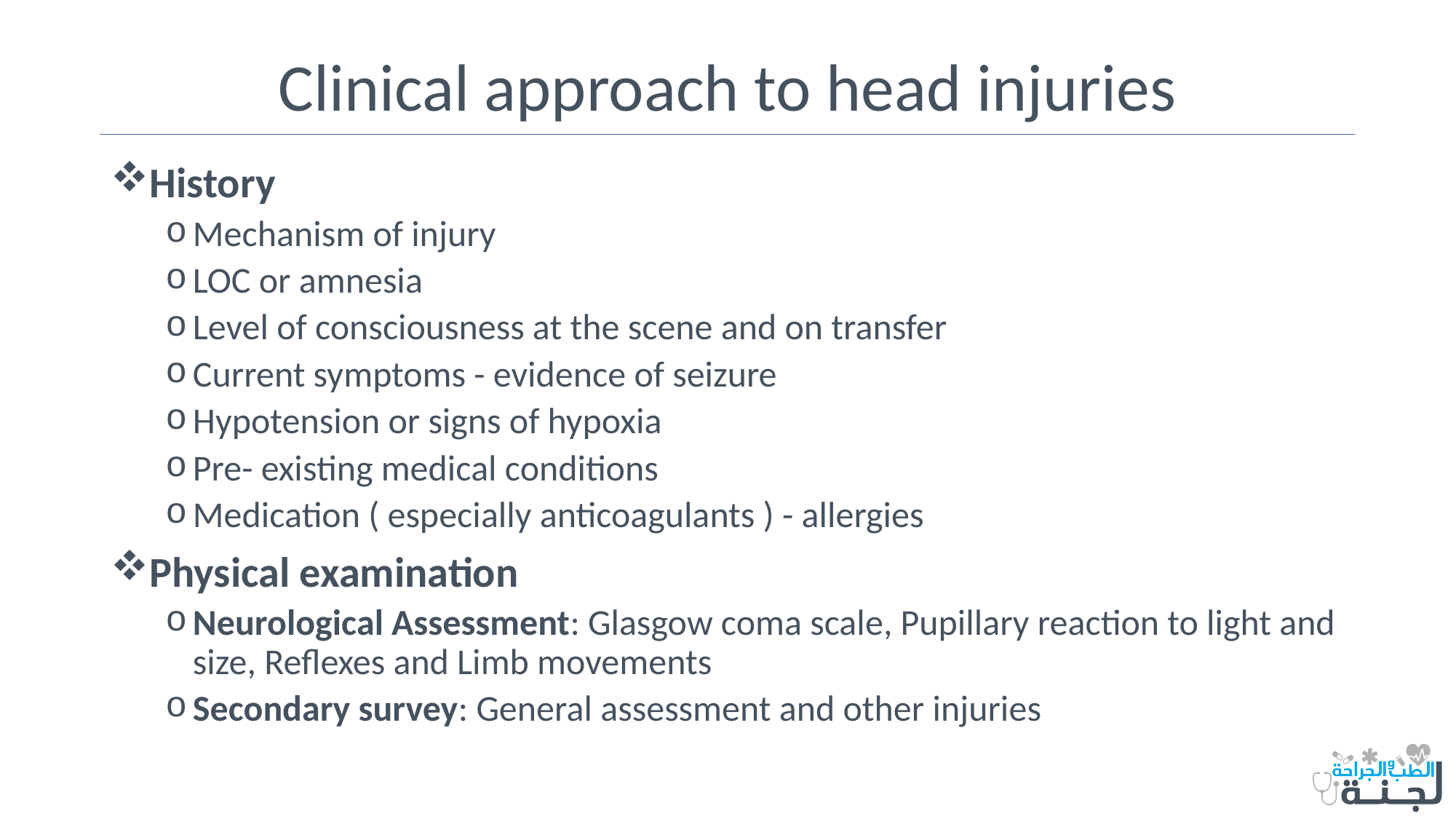

# Clinical approach to head injuries
History
Mechanism of injury
LOC or amnesia
Level of consciousness at the scene and on transfer
Current symptoms - evidence of seizure
Hypotension or signs of hypoxia
Pre- existing medical conditions
Medication ( especially anticoagulants ) - allergies
Physical examination
Neurological Assessment: Glasgow coma scale, Pupillary reaction to light and size, Reflexes and Limb movements
Secondary survey: General assessment and other injuries